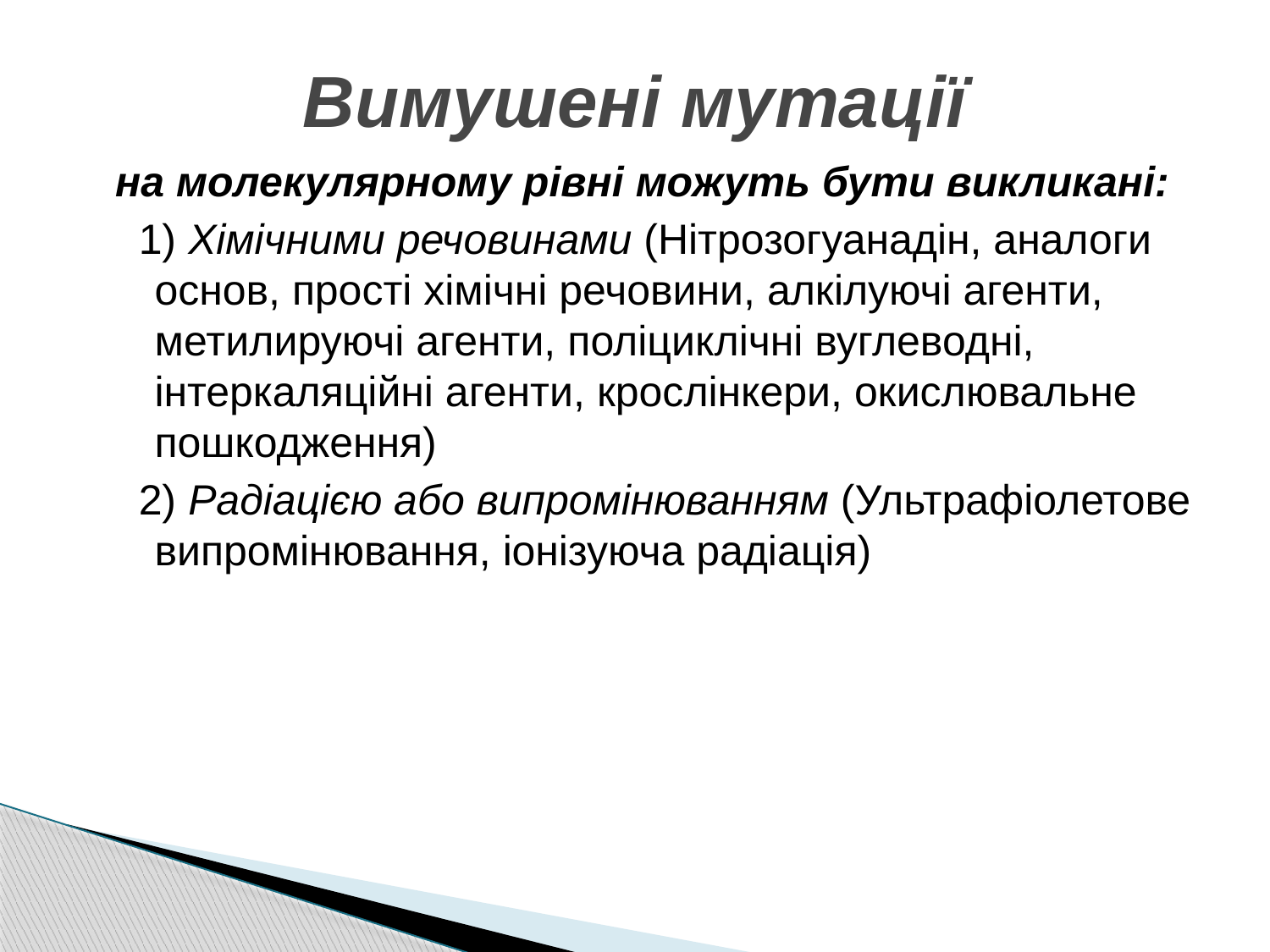

# Вимушені мутації
на молекулярному рівні можуть бути викликані:
    1) Хімічними речовинами (Нітрозогуанадін, аналоги основ, прості хімічні речовини, алкілуючі агенти, метилируючі агенти, поліциклічні вуглеводні, інтеркаляційні агенти, крослінкери, окислювальне пошкодження)
    2) Радіацією або випромінюванням (Ультрафіолетове випромінювання, іонізуюча радіація)